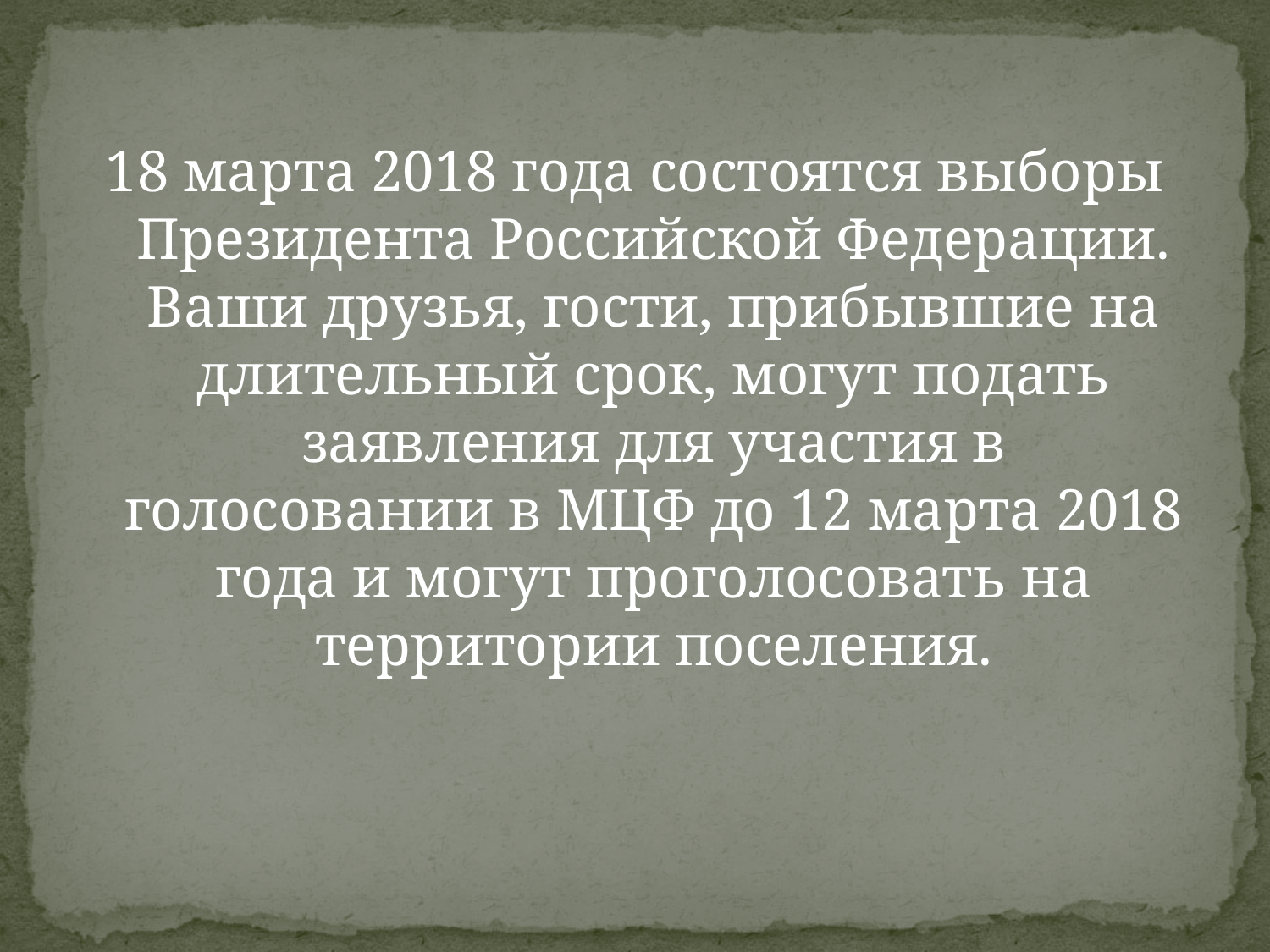

18 марта 2018 года состоятся выборы Президента Российской Федерации. Ваши друзья, гости, прибывшие на длительный срок, могут подать заявления для участия в голосовании в МЦФ до 12 марта 2018 года и могут проголосовать на территории поселения.